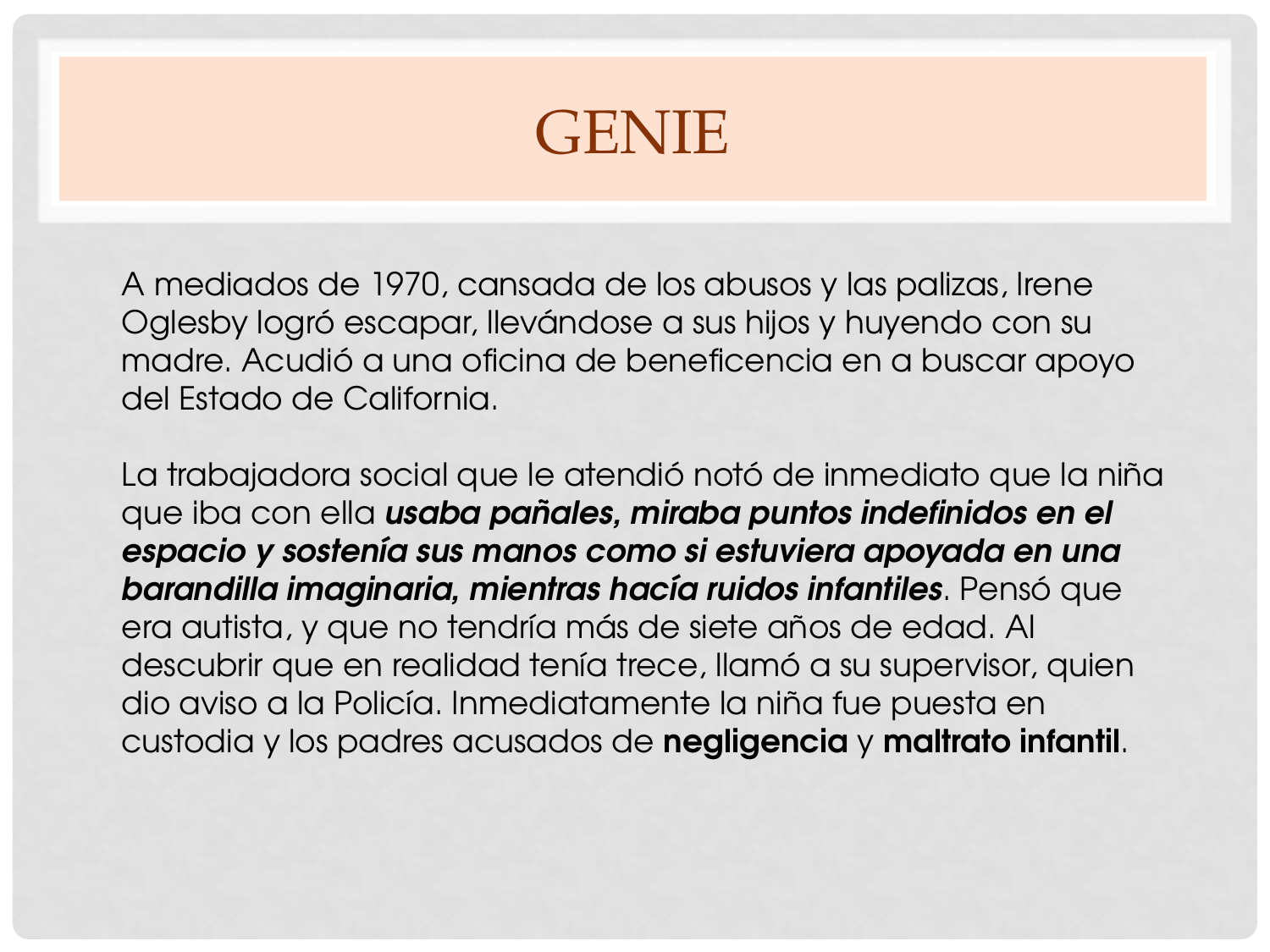

# GENIE
A mediados de 1970, cansada de los abusos y las palizas, Irene Oglesby logró escapar, llevándose a sus hijos y huyendo con su madre. Acudió a una oficina de beneficencia en a buscar apoyo del Estado de California.

La trabajadora social que le atendió notó de inmediato que la niña que iba con ella usaba pañales, miraba puntos indefinidos en el espacio y sostenía sus manos como si estuviera apoyada en una barandilla imaginaria, mientras hacía ruidos infantiles. Pensó que era autista, y que no tendría más de siete años de edad. Al descubrir que en realidad tenía trece, llamó a su supervisor, quien dio aviso a la Policía. Inmediatamente la niña fue puesta en custodia y los padres acusados de negligencia y maltrato infantil.